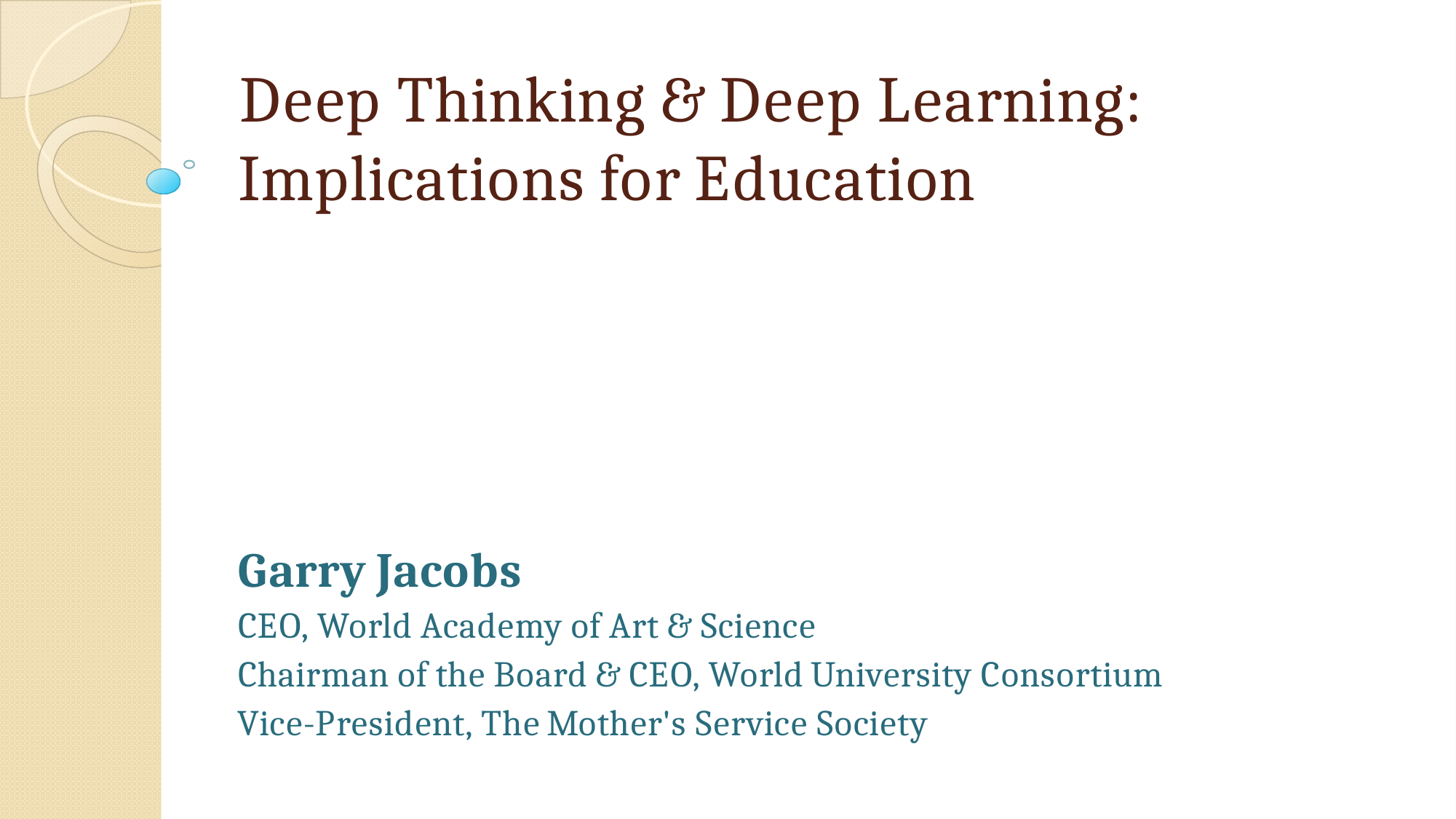

# Deep Thinking & Deep Learning: Implications for Education
Garry Jacobs
CEO, World Academy of Art & Science
Chairman of the Board & CEO, World University Consortium
Vice-President, The Mother's Service Society